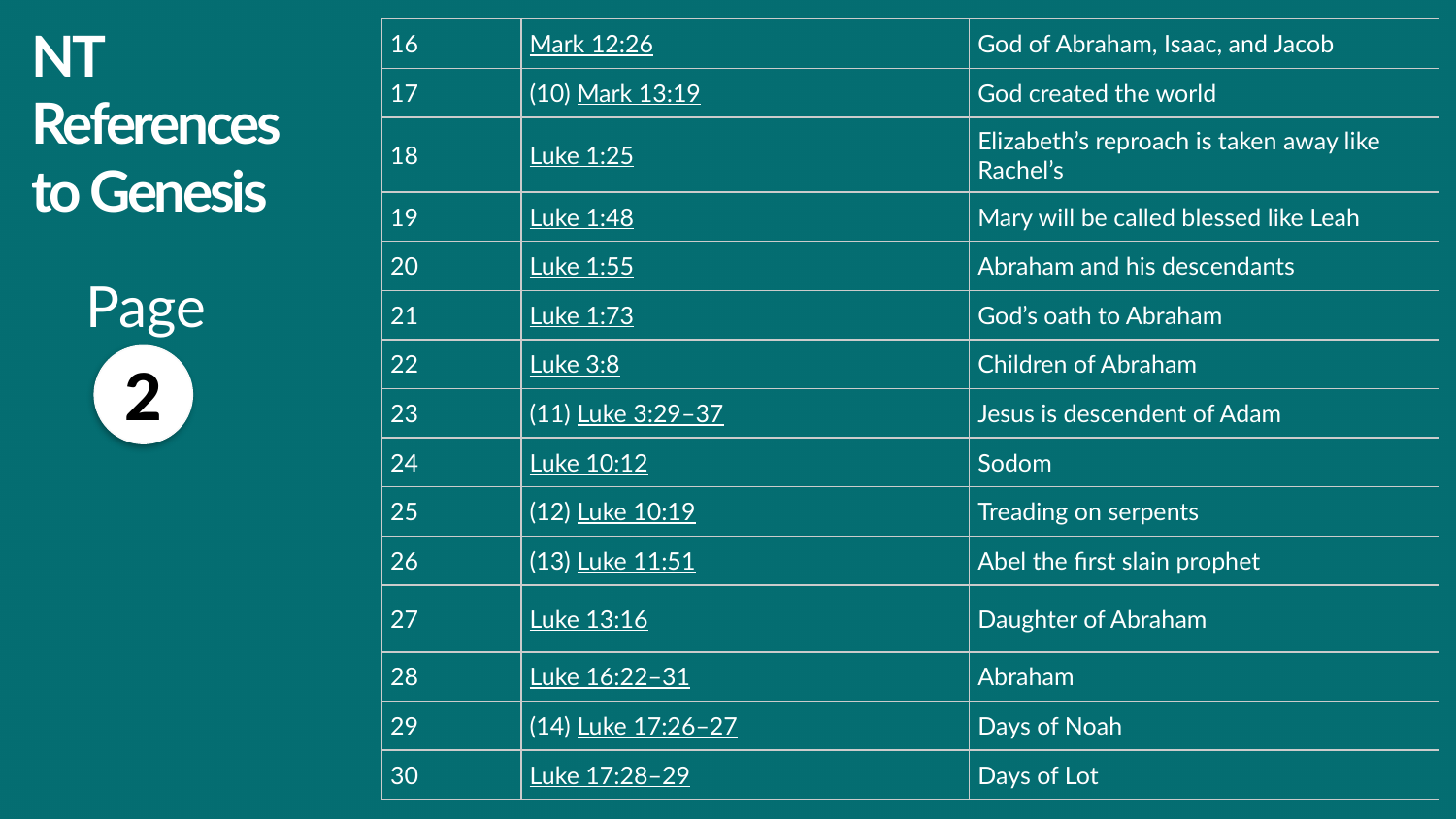

NT References to Genesis
| 16 | Mark 12:26 | God of Abraham, Isaac, and Jacob |
| --- | --- | --- |
| 17 | (10) Mark 13:19 | God created the world |
| 18 | Luke 1:25 | Elizabeth’s reproach is taken away like Rachel’s |
| 19 | Luke 1:48 | Mary will be called blessed like Leah |
| 20 | Luke 1:55 | Abraham and his descendants |
| 21 | Luke 1:73 | God’s oath to Abraham |
| 22 | Luke 3:8 | Children of Abraham |
| 23 | (11) Luke 3:29–37 | Jesus is descendent of Adam |
| 24 | Luke 10:12 | Sodom |
| 25 | (12) Luke 10:19 | Treading on serpents |
| 26 | (13) Luke 11:51 | Abel the first slain prophet |
| 27 | Luke 13:16 | Daughter of Abraham |
| 28 | Luke 16:22–31 | Abraham |
| 29 | (14) Luke 17:26–27 | Days of Noah |
| 30 | Luke 17:28–29 | Days of Lot |
Page
2